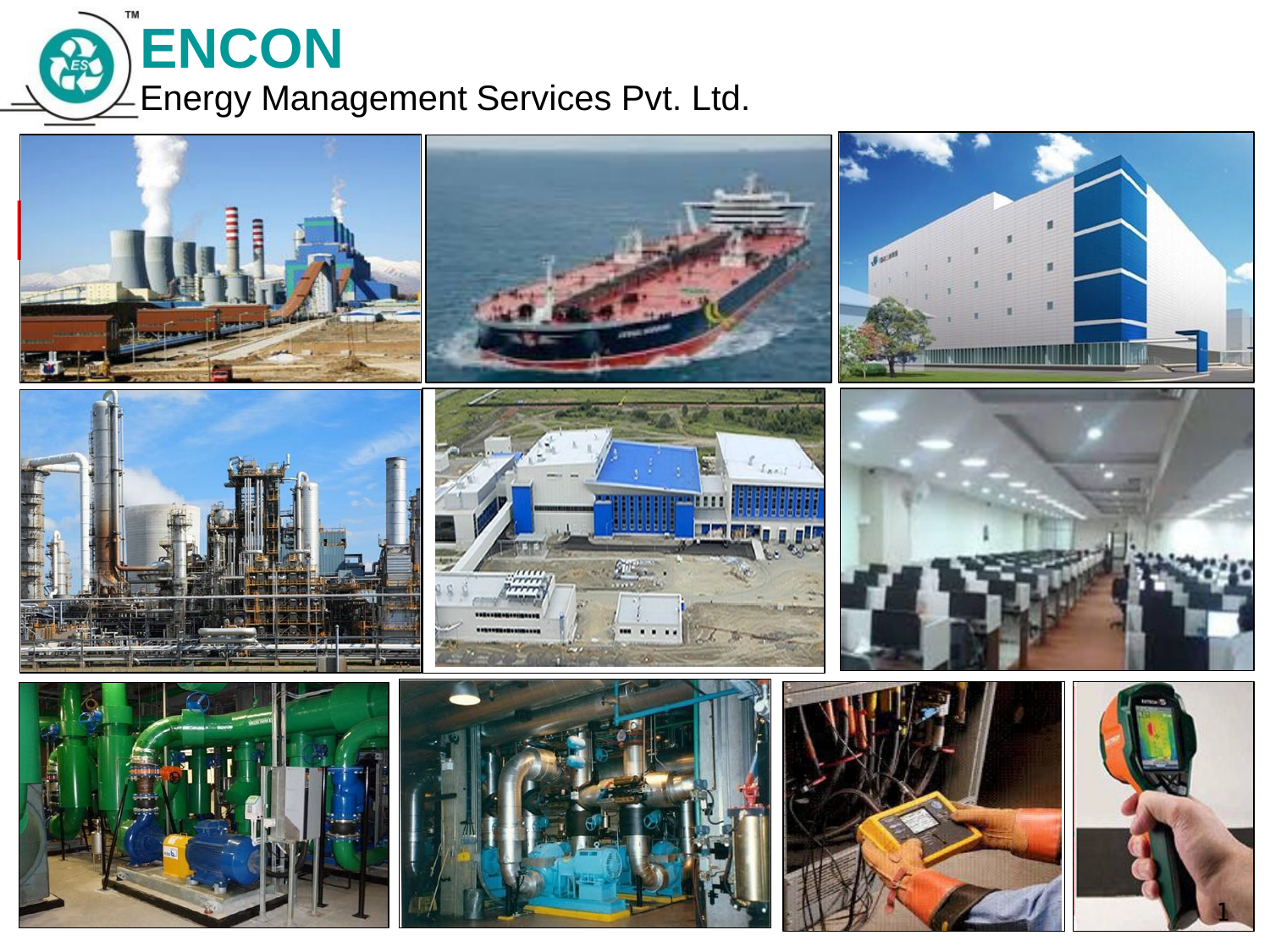

ENCON
Energy Management Services Pvt. Ltd.

1